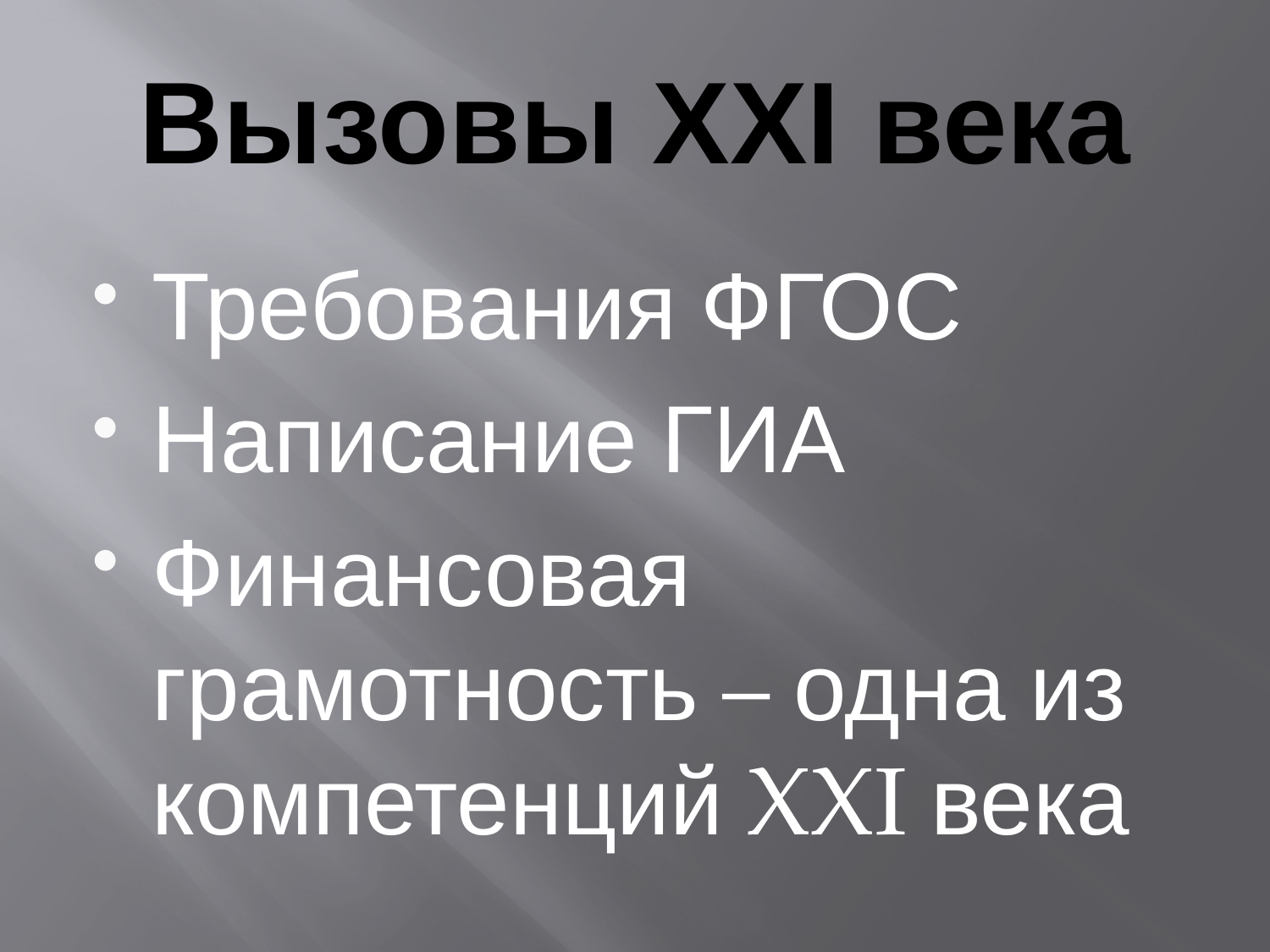

# Вызовы XXI века
Требования ФГОС
Написание ГИА
Финансовая грамотность – одна из компетенций XXI века